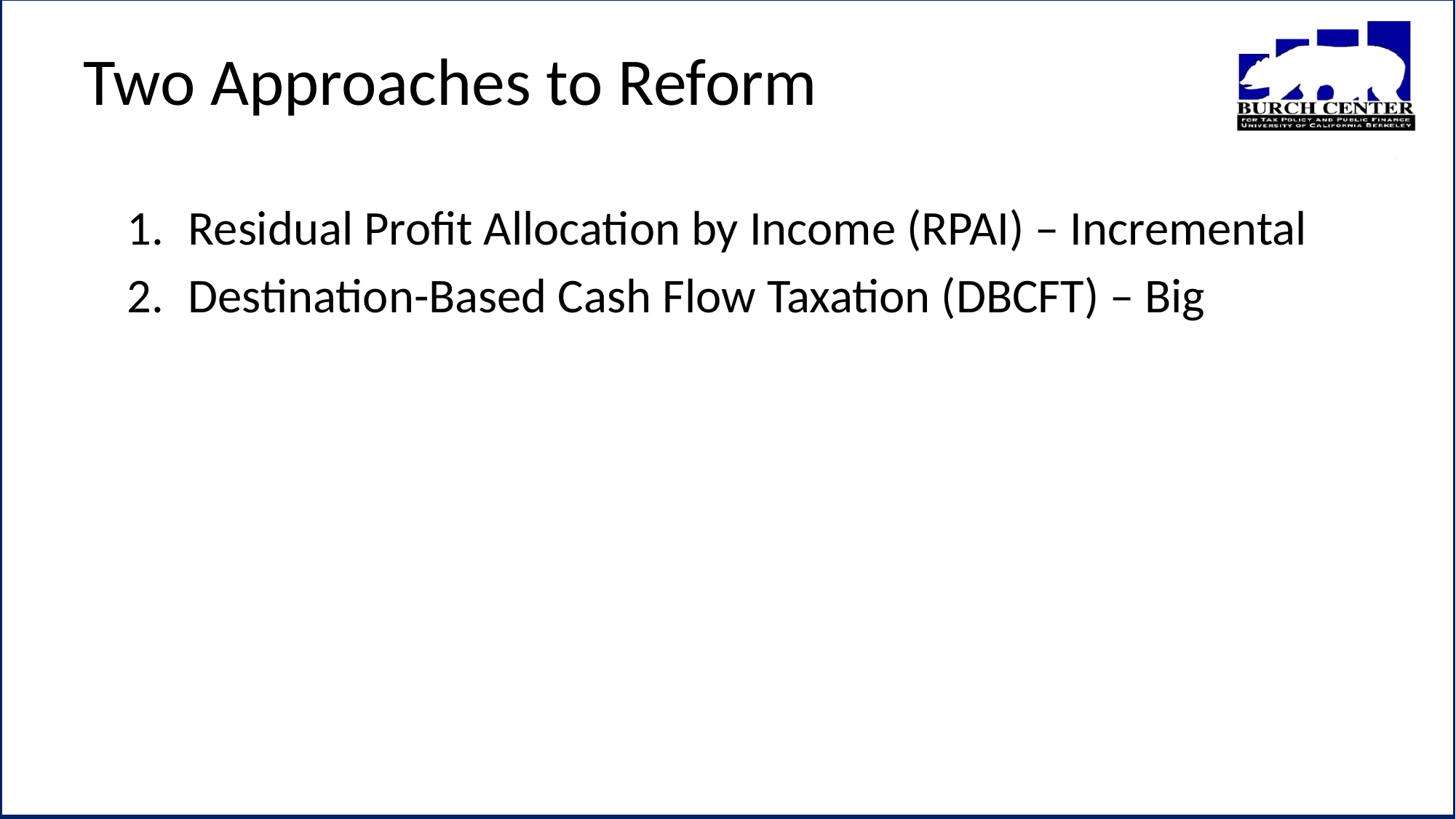

# Two Approaches to Reform
Residual Profit Allocation by Income (RPAI) – Incremental
Destination-Based Cash Flow Taxation (DBCFT) – Big